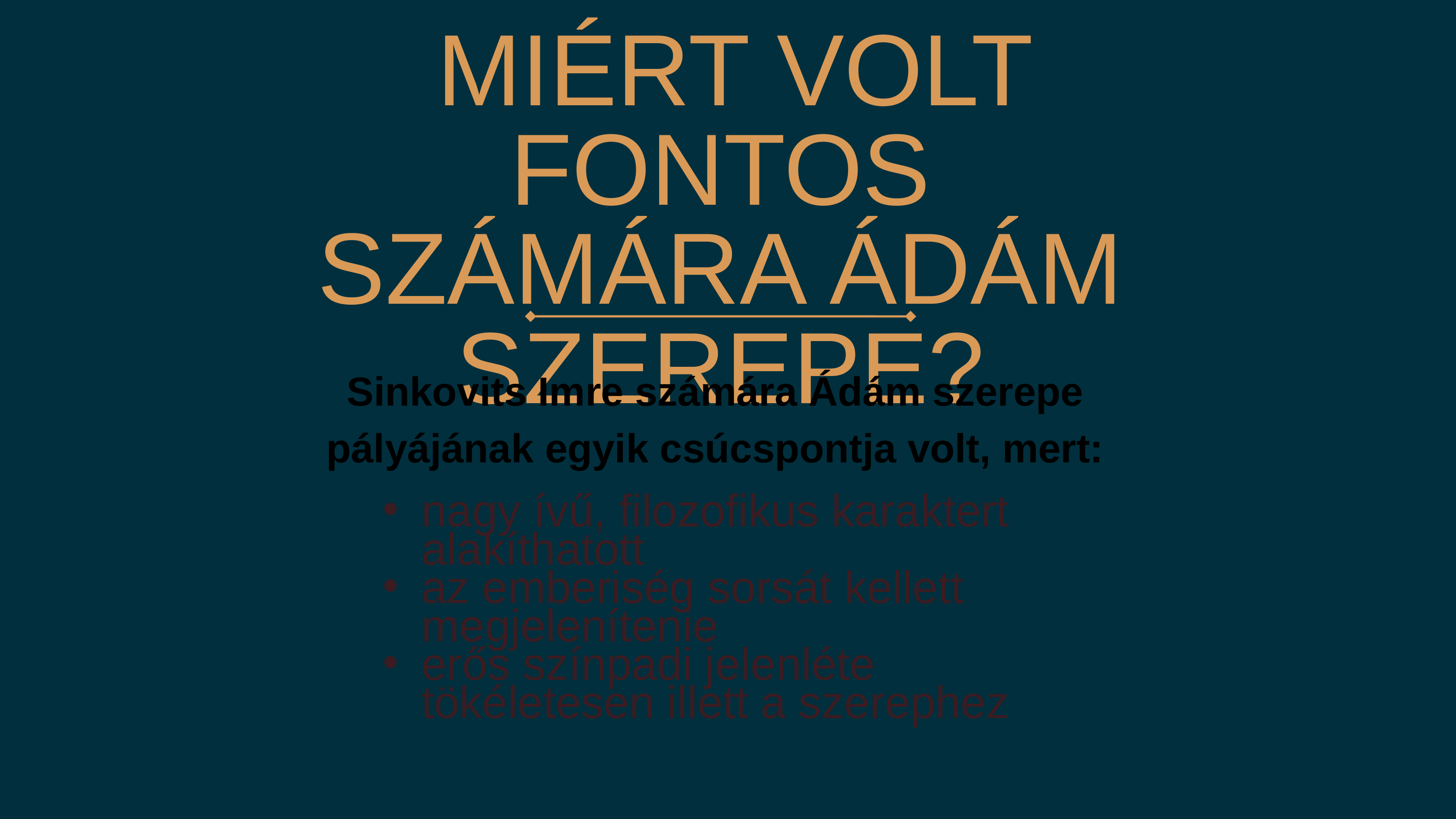

MIÉRT VOLT FONTOS SZÁMÁRA ÁDÁM SZEREPE?

Sinkovits Imre számára Ádám szerepe pályájának egyik csúcspontja volt, mert:

nagy ívű, filozofikus karaktert alakíthatott
az emberiség sorsát kellett megjelenítenie
erős színpadi jelenléte tökéletesen illett a szerephez